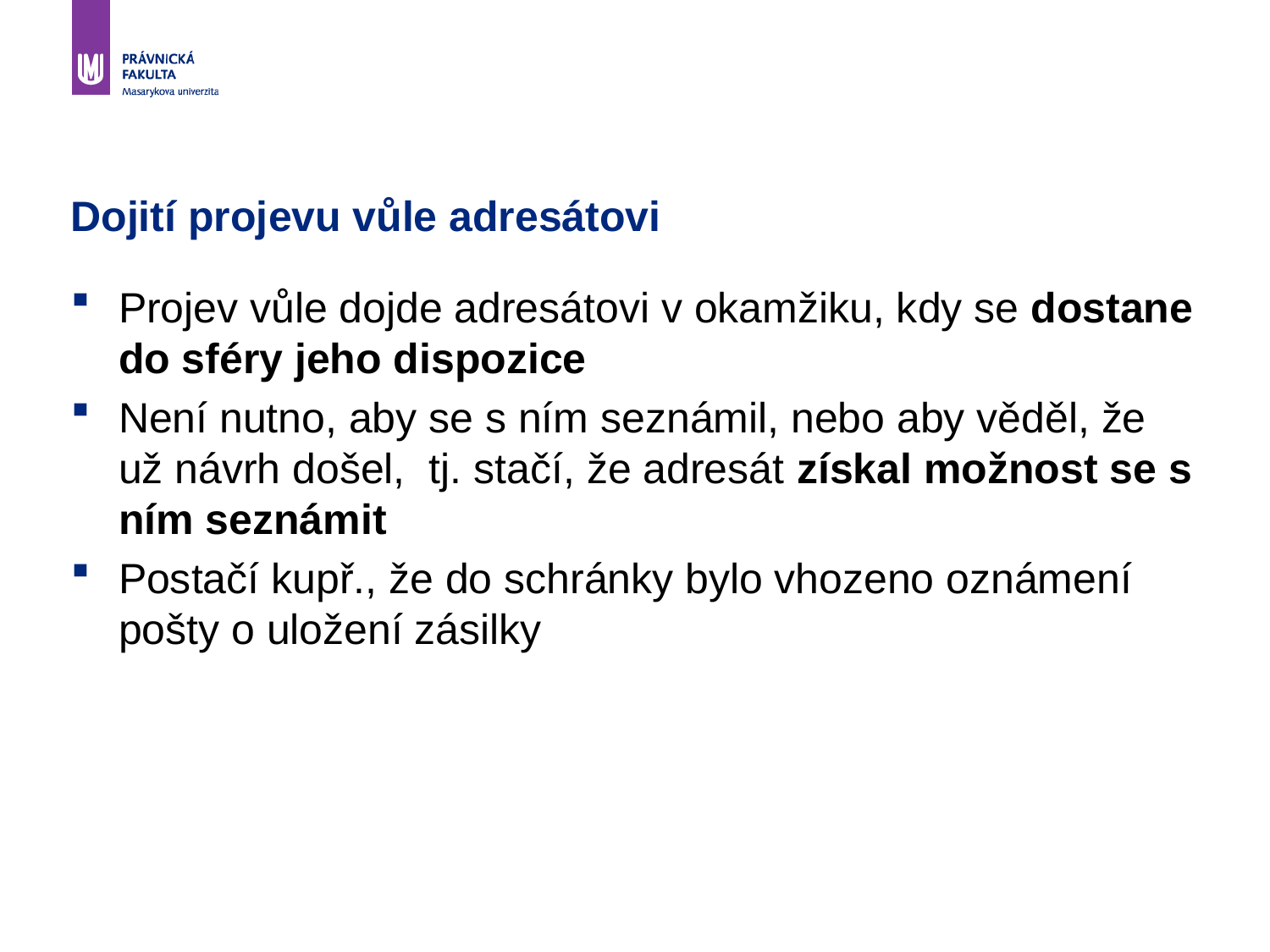

# Dojití projevu vůle adresátovi
Projev vůle dojde adresátovi v okamžiku, kdy se dostane do sféry jeho dispozice
Není nutno, aby se s ním seznámil, nebo aby věděl, že už návrh došel,  tj. stačí, že adresát získal možnost se s ním seznámit
Postačí kupř., že do schránky bylo vhozeno oznámení pošty o uložení zásilky